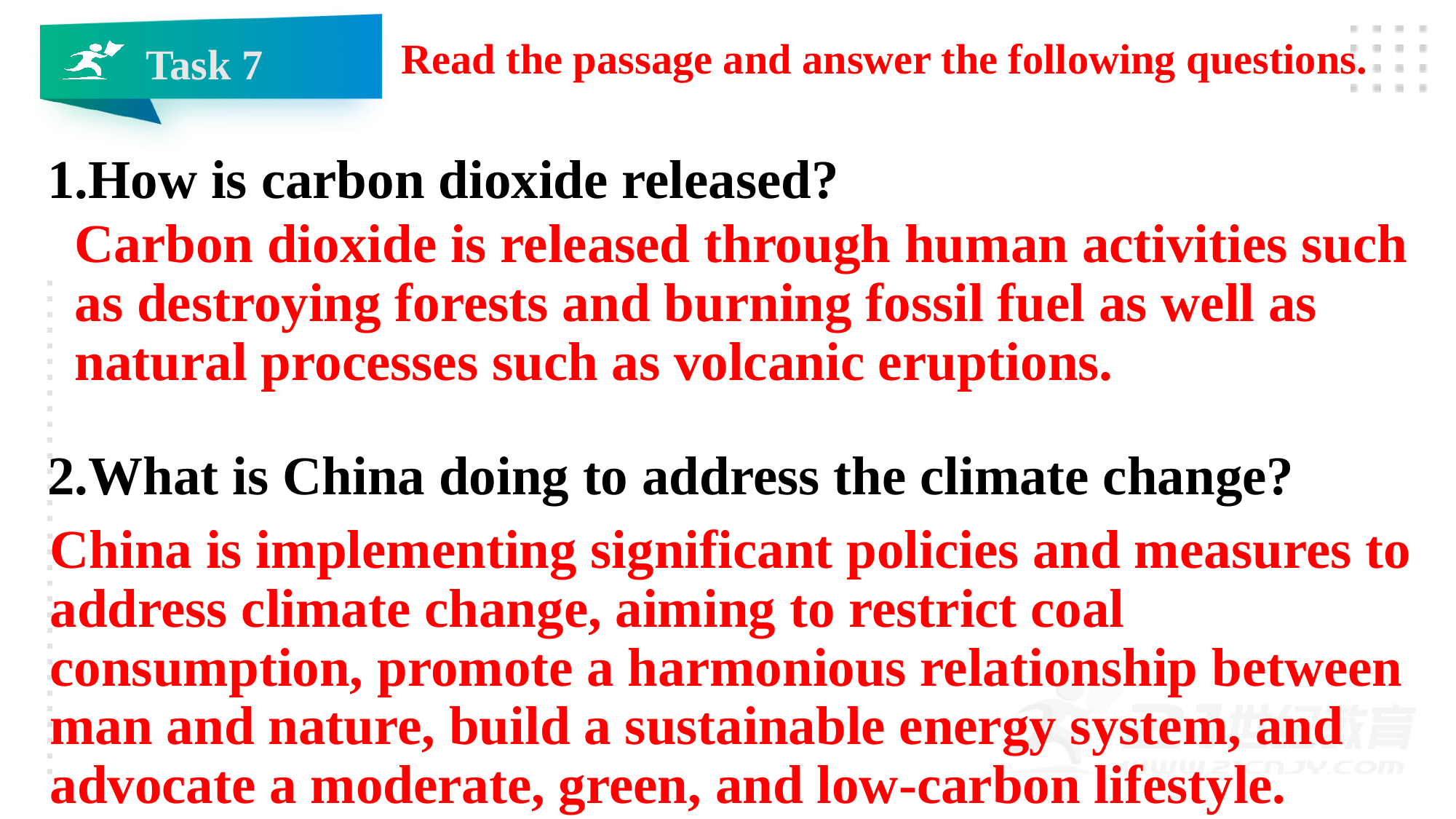

Task 7
Read the passage and answer the following questions.
1.How is carbon dioxide released?

2.What is China doing to address the climate change?
Carbon dioxide is released through human activities such as destroying forests and burning fossil fuel as well as natural processes such as volcanic eruptions.
China is implementing significant policies and measures to address climate change, aiming to restrict coal consumption, promote a harmonious relationship between man and nature, build a sustainable energy system, and advocate a moderate, green, and low-carbon lifestyle.